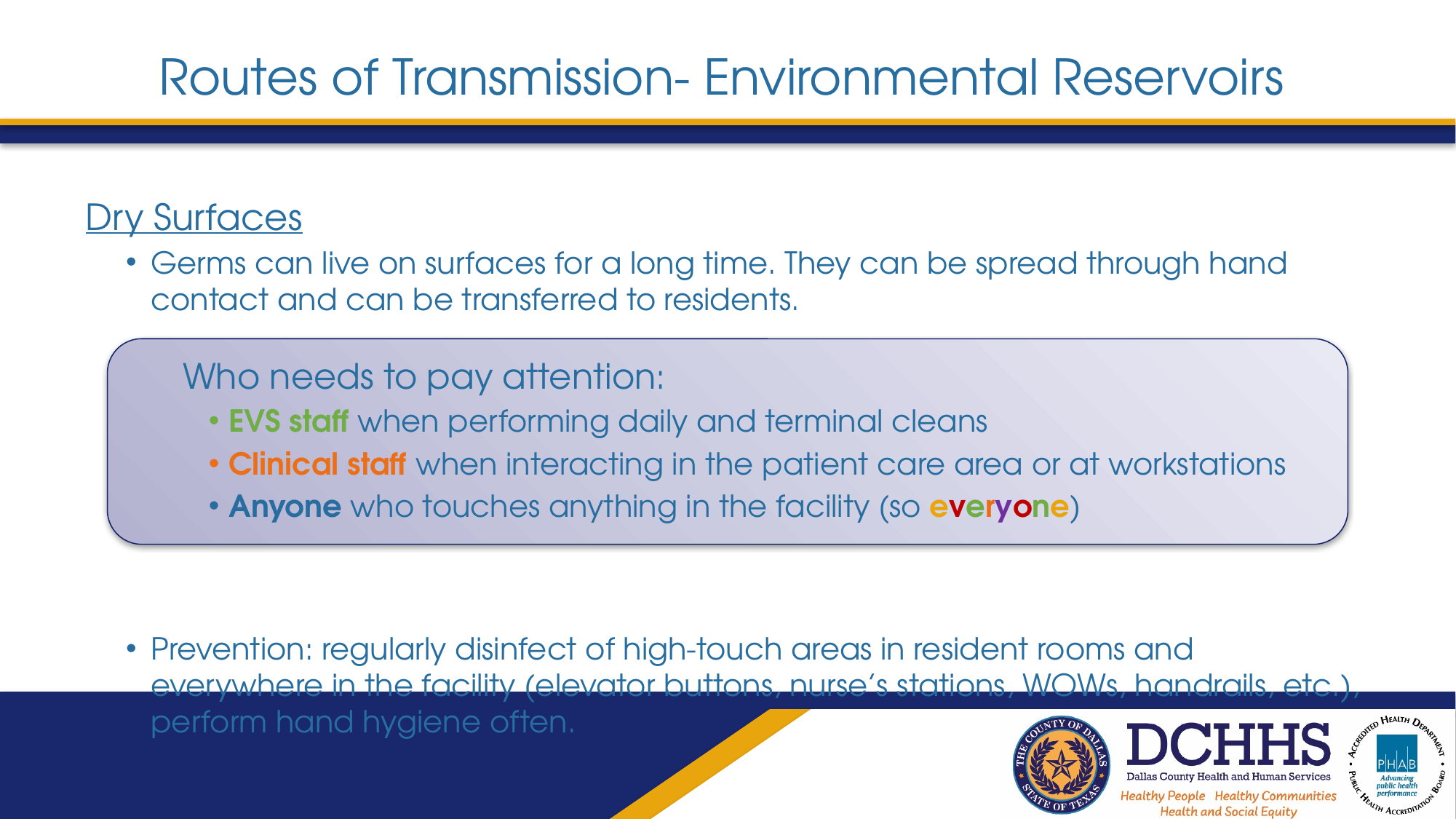

# Routes of Transmission- Environmental Reservoirs
Dry Surfaces
Germs can live on surfaces for a long time. They can be spread through hand contact and can be transferred to residents.

Prevention: regularly disinfect of high-touch areas in resident rooms and everywhere in the facility (elevator buttons, nurse’s stations, WOWs, handrails, etc.), perform hand hygiene often.

Who needs to pay attention:
EVS staff when performing daily and terminal cleans
Clinical staff when interacting in the patient care area or at workstations
Anyone who touches anything in the facility (so everyone)